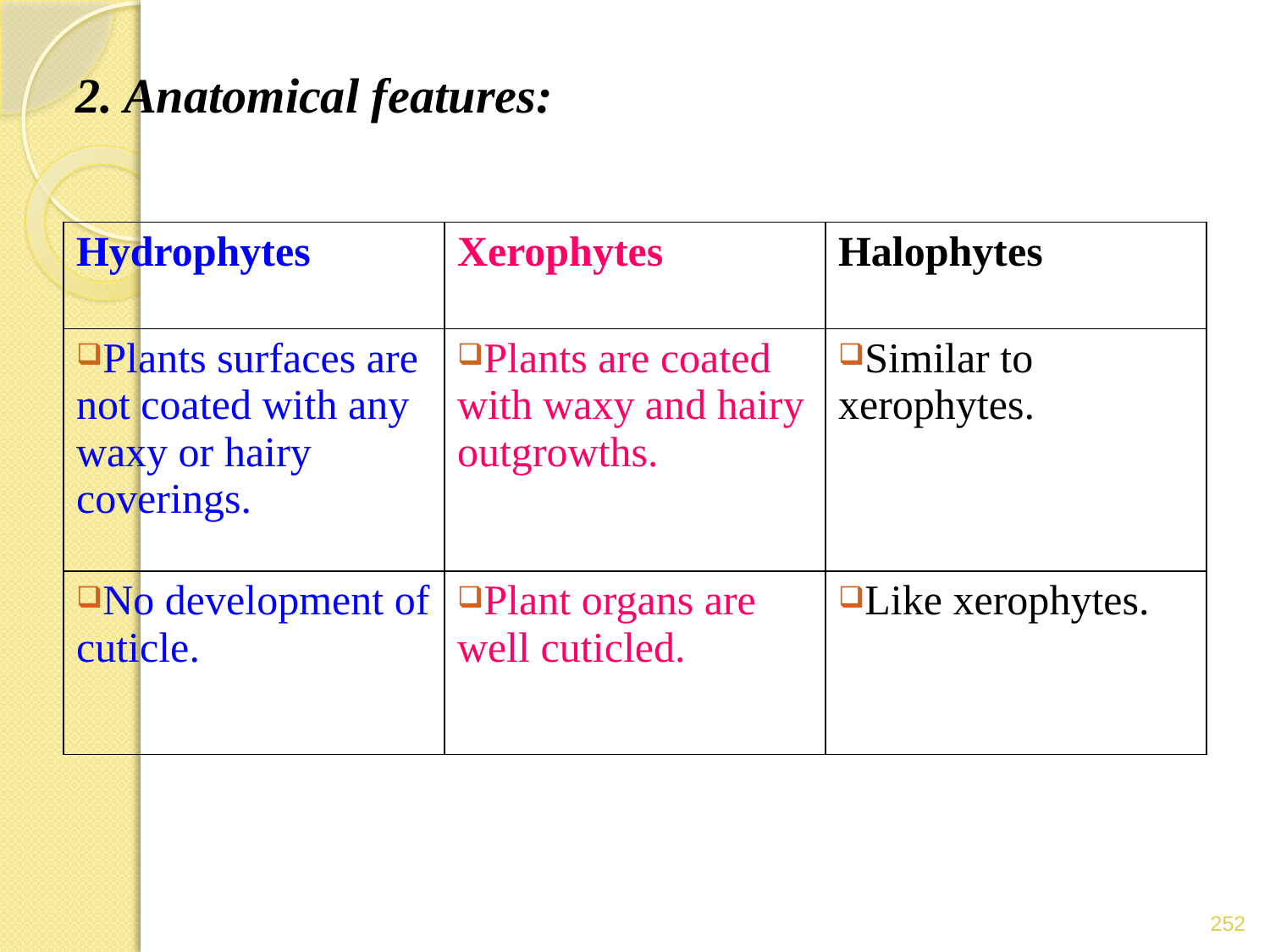

# 2. Anatomical features:
| Hydrophytes | Xerophytes | Halophytes |
| --- | --- | --- |
| Plants surfaces are not coated with any waxy or hairy coverings. | Plants are coated with waxy and hairy outgrowths. | Similar to xerophytes. |
| No development of cuticle. | Plant organs are well cuticled. | Like xerophytes. |
252